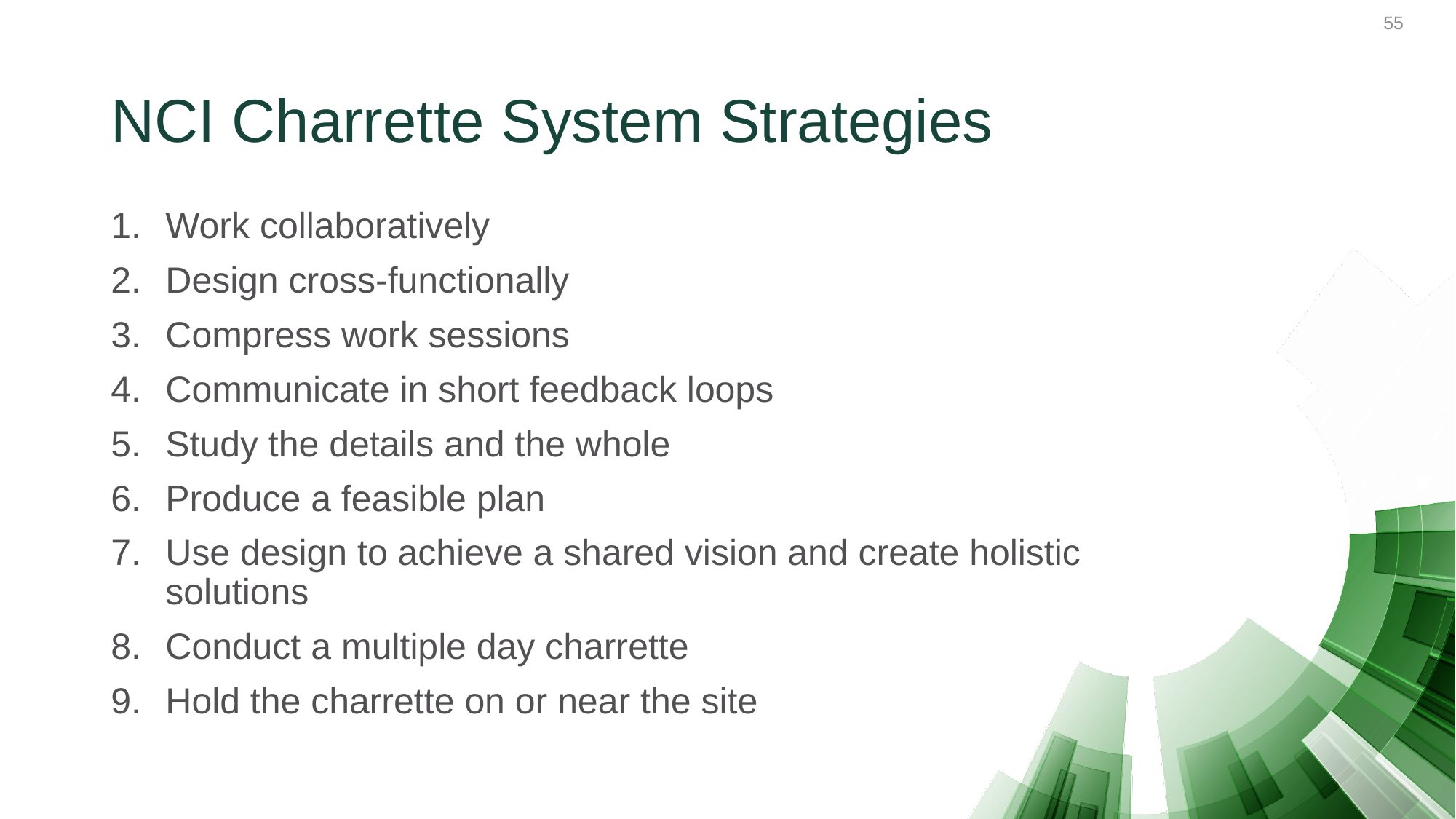

# NCI Charrette System Strategies
Work collaboratively
Design cross-functionally
Compress work sessions
Communicate in short feedback loops
Study the details and the whole
Produce a feasible plan
Use design to achieve a shared vision and create holistic solutions
Conduct a multiple day charrette
Hold the charrette on or near the site